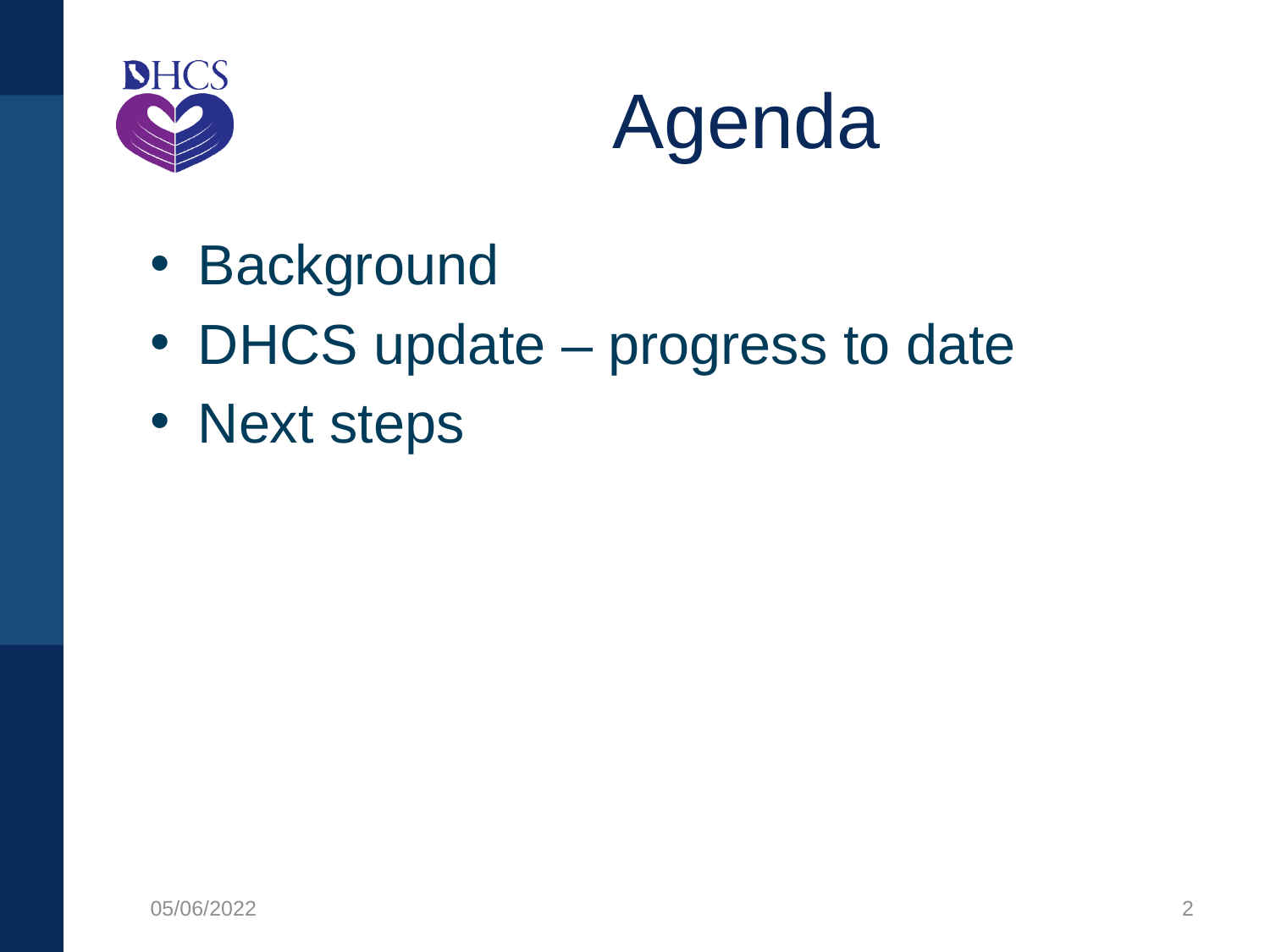

# Agenda
Background
DHCS update – progress to date
Next steps
05/06/2022
2